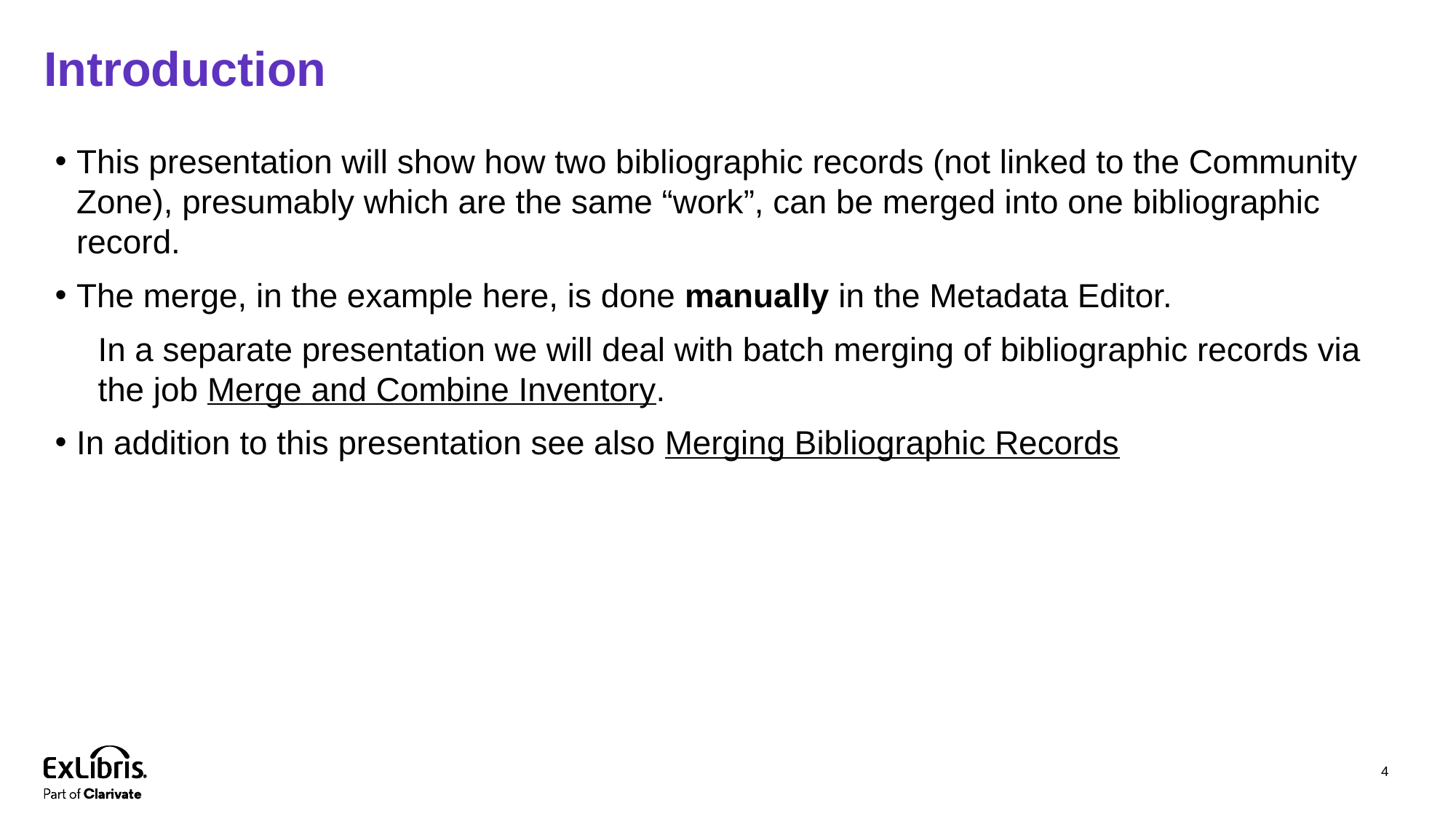

# Introduction
This presentation will show how two bibliographic records (not linked to the Community Zone), presumably which are the same “work”, can be merged into one bibliographic record.
The merge, in the example here, is done manually in the Metadata Editor.
In a separate presentation we will deal with batch merging of bibliographic records via the job Merge and Combine Inventory.
In addition to this presentation see also Merging Bibliographic Records

4